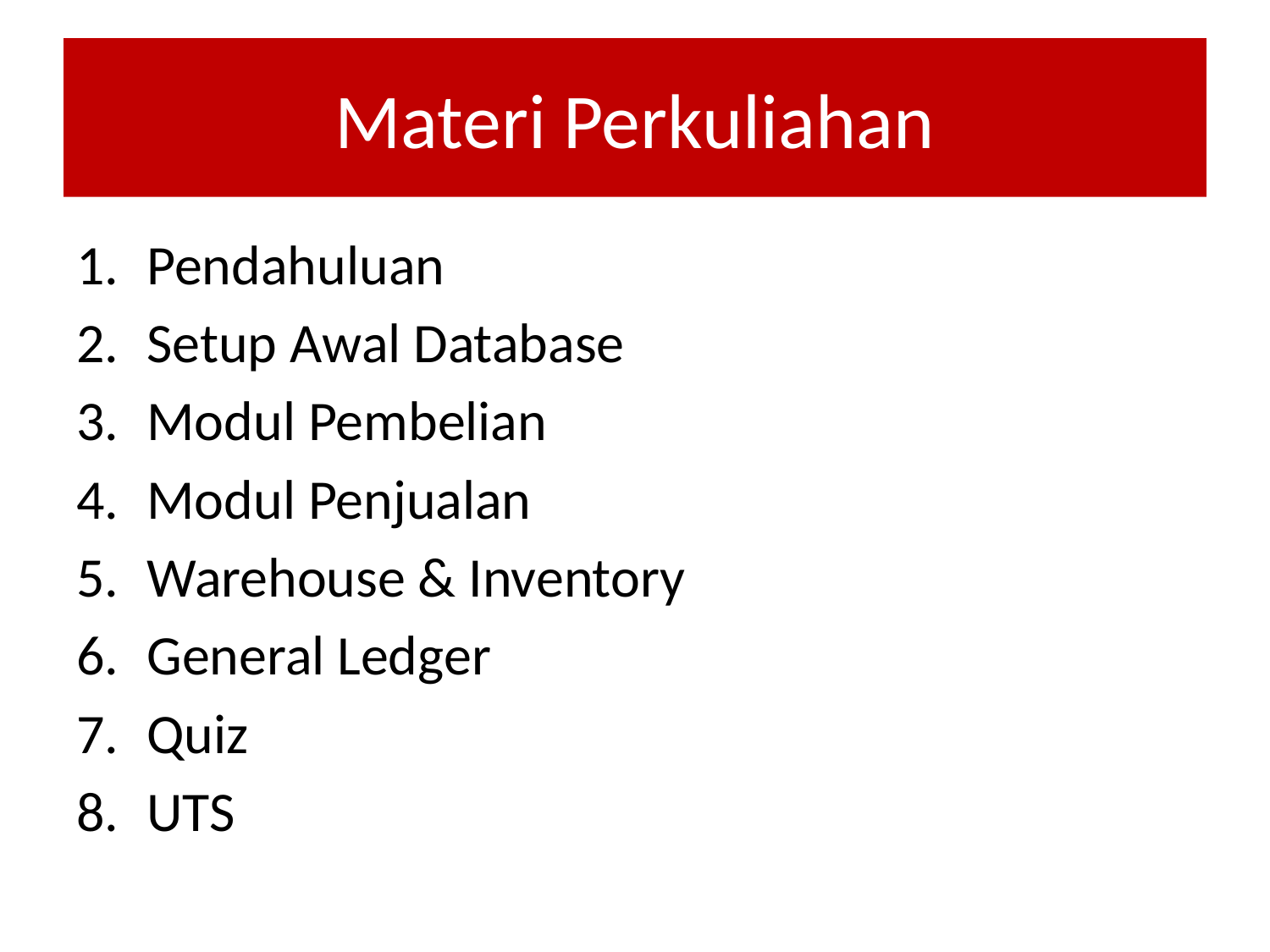

# Materi Perkuliahan
Pendahuluan
Setup Awal Database
Modul Pembelian
Modul Penjualan
Warehouse & Inventory
General Ledger
Quiz
UTS